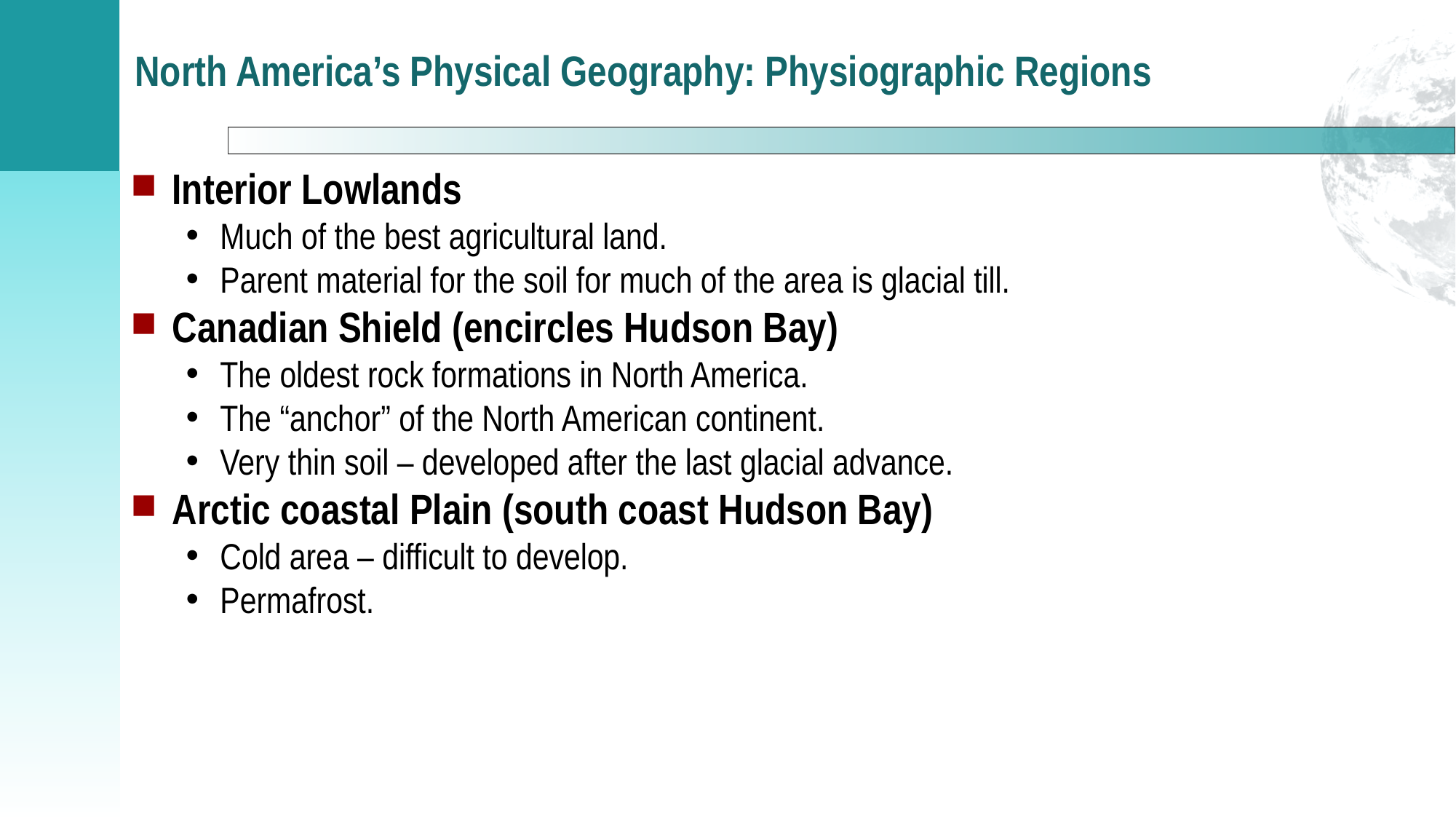

# North America’s Physical Geography: Physiographic Regions
Interior Lowlands
Much of the best agricultural land.
Parent material for the soil for much of the area is glacial till.
Canadian Shield (encircles Hudson Bay)
The oldest rock formations in North America.
The “anchor” of the North American continent.
Very thin soil – developed after the last glacial advance.
Arctic coastal Plain (south coast Hudson Bay)
Cold area – difficult to develop.
Permafrost.